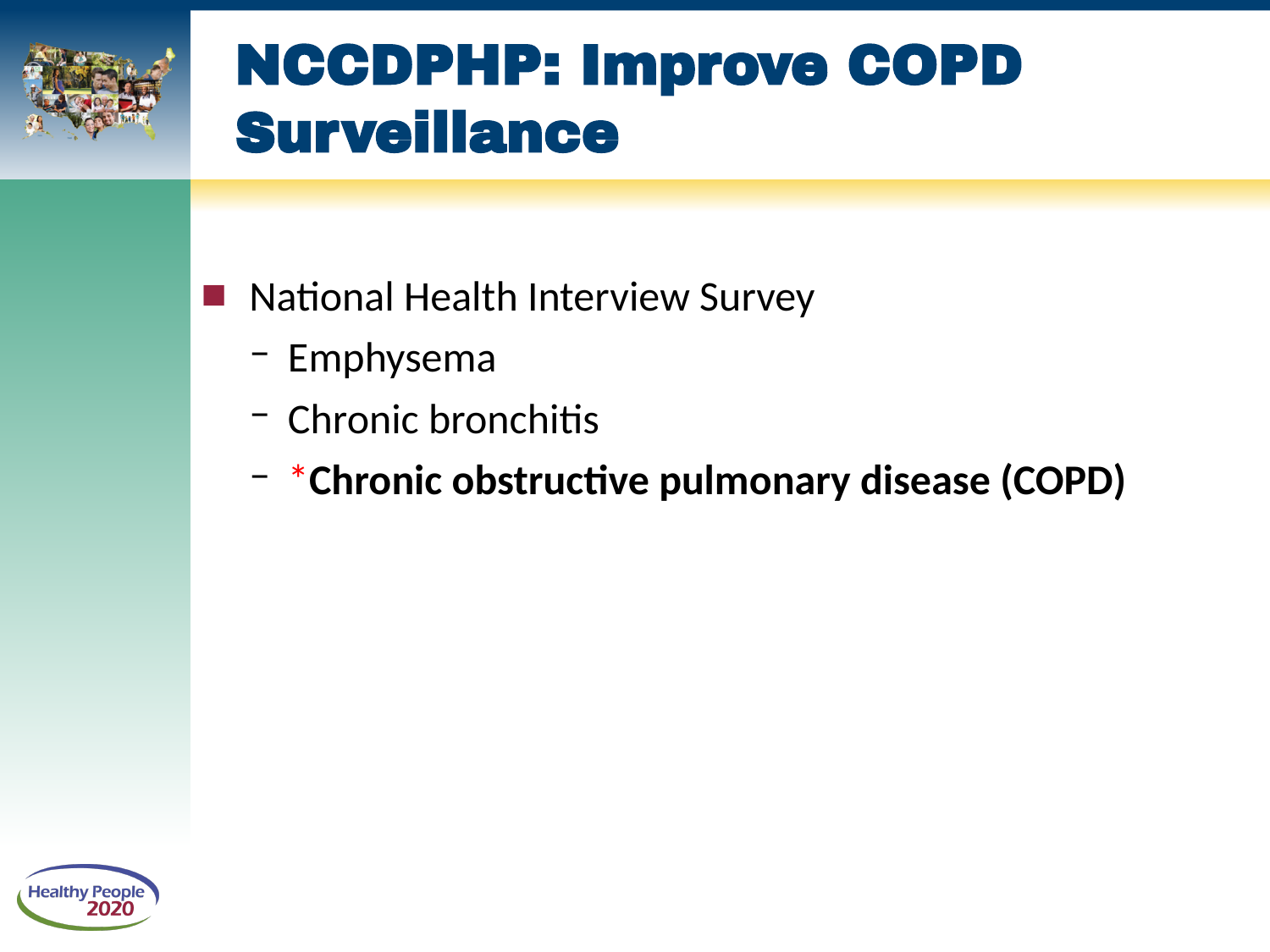

# NCCDPHP: Improve COPD Surveillance

National Health Interview Survey
Emphysema
Chronic bronchitis
*Chronic obstructive pulmonary disease (COPD)